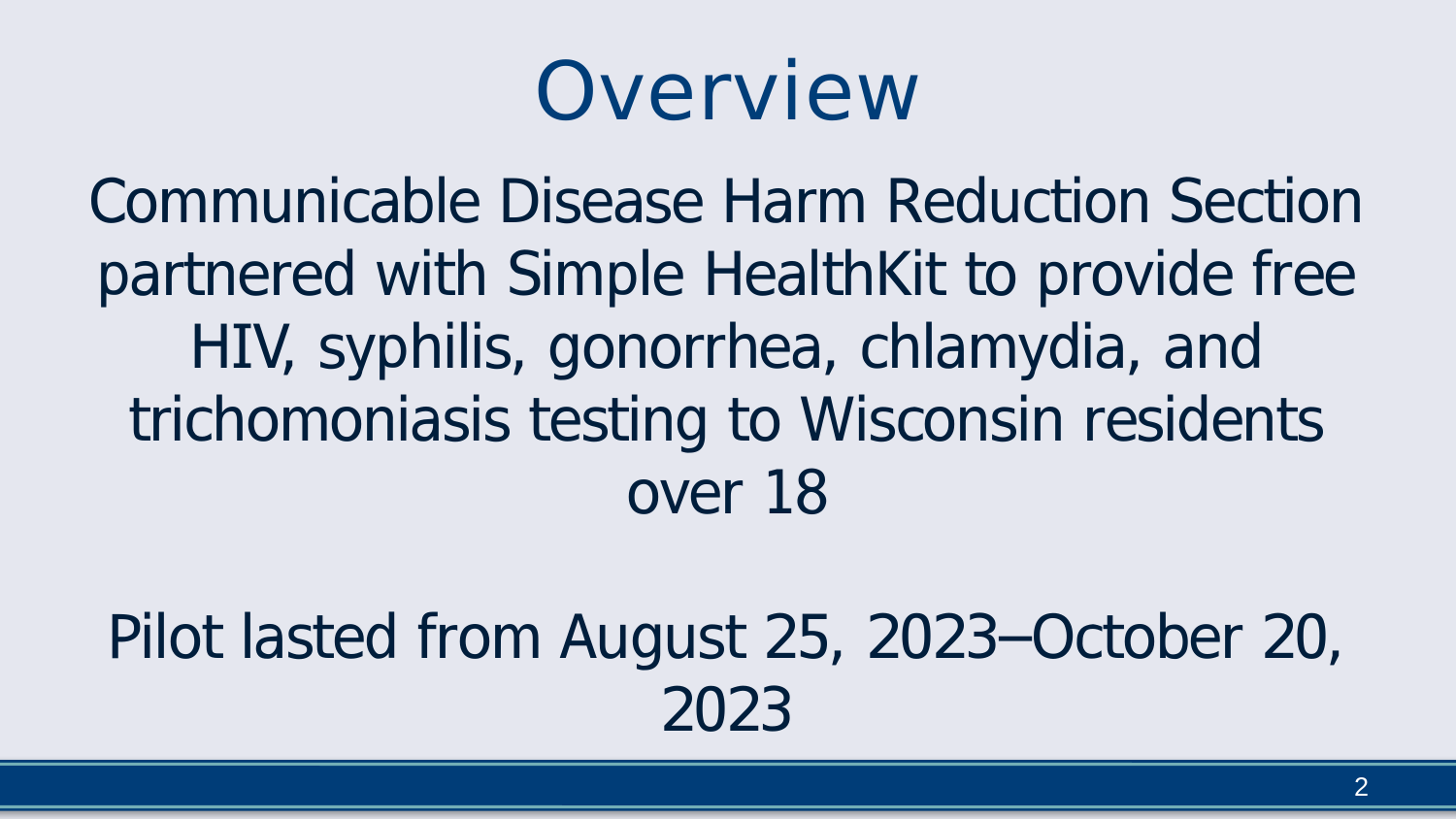

# Overview
Communicable Disease Harm Reduction Section partnered with Simple HealthKit to provide free HIV, syphilis, gonorrhea, chlamydia, and trichomoniasis testing to Wisconsin residents over 18

Pilot lasted from August 25, 2023–October 20, 2023
2